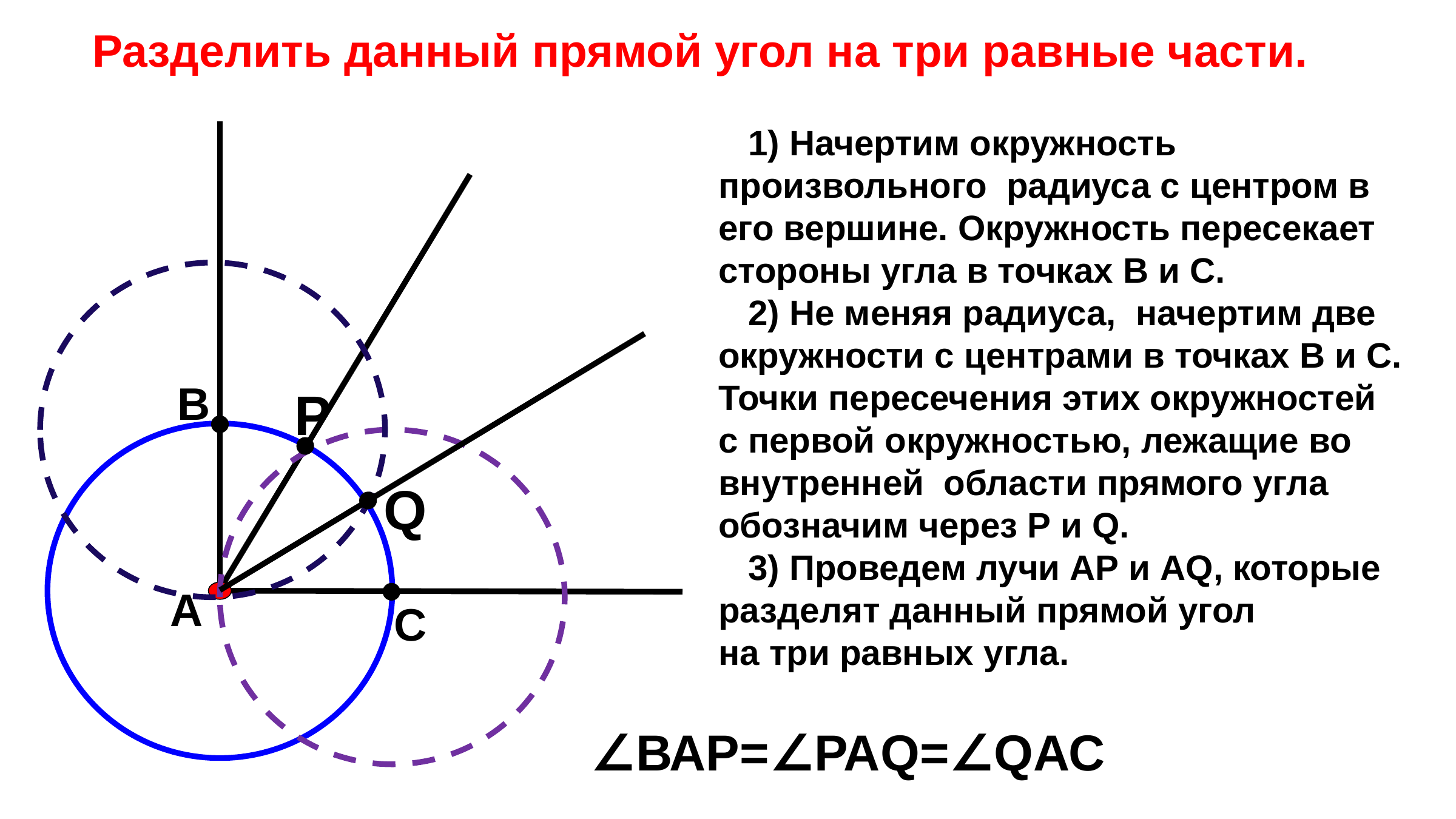

Разделить данный прямой угол на три равные части.
   1) Начертим окружность произвольного  радиуса с центром в его вершине. Окружность пересекает стороны угла в точках В и С.
   2) Не меняя радиуса,  начертим две
окружности с центрами в точках В и С.
Точки пересечения этих окружностей
с первой окружностью, лежащие во
внутренней  области прямого угла
обозначим через Р и Q.
   3) Проведем лучи АР и AQ, которые
разделят данный прямой угол
на три равных угла.

В
Р

Q

А

С

∠ВАР=∠РАQ=∠QАС